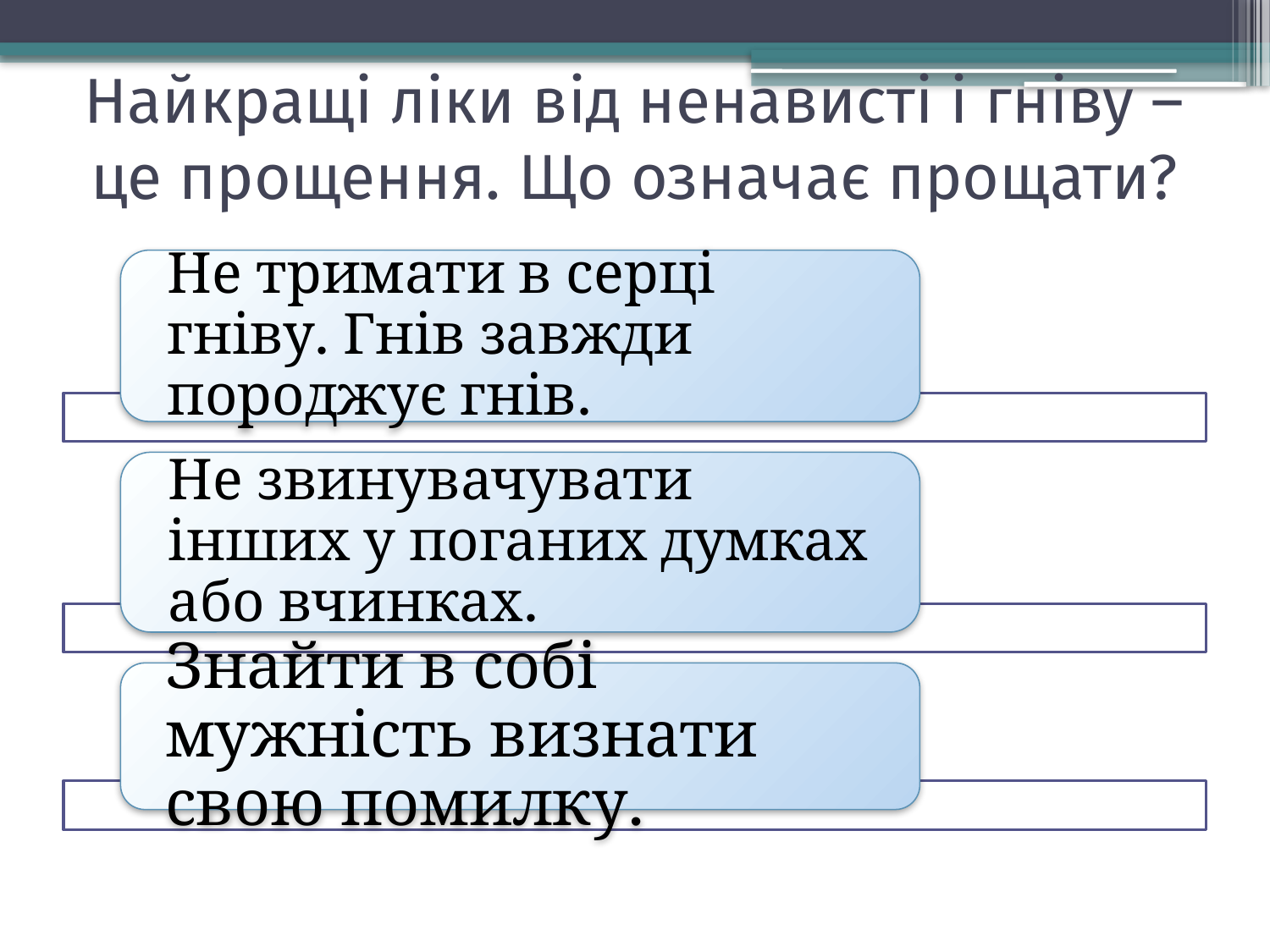

# Найкращі ліки від ненависті і гніву – це прощення. Що означає прощати?
Не тримати в серці гніву. Гнів завжди породжує гнів.
Не звинувачувати інших у поганих думках або вчинках.
Знайти в собі мужність визнати свою помилку.